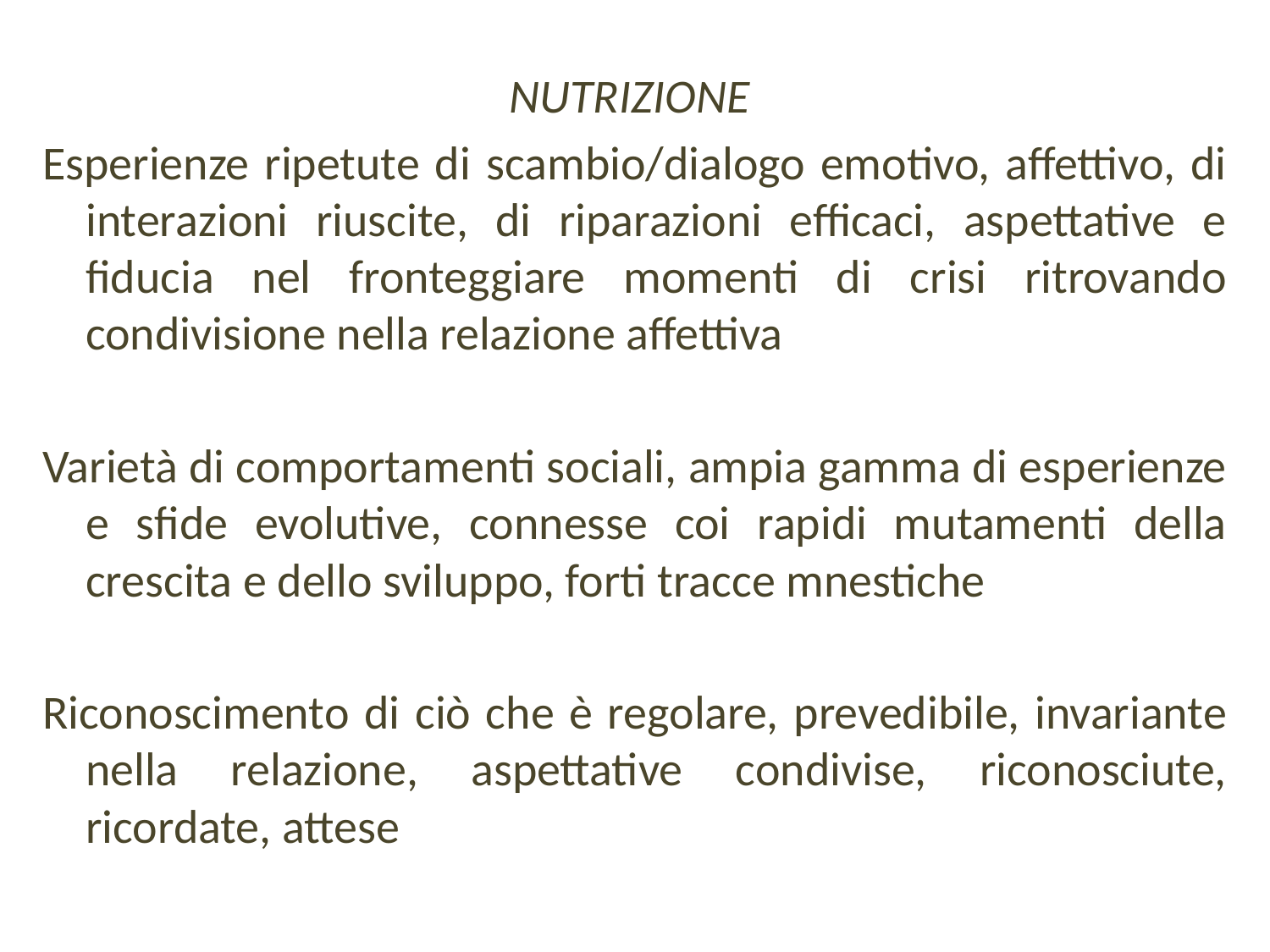

NUTRIZIONE
Esperienze ripetute di scambio/dialogo emotivo, affettivo, di interazioni riuscite, di riparazioni efficaci, aspettative e fiducia nel fronteggiare momenti di crisi ritrovando condivisione nella relazione affettiva

Varietà di comportamenti sociali, ampia gamma di esperienze e sfide evolutive, connesse coi rapidi mutamenti della crescita e dello sviluppo, forti tracce mnestiche

Riconoscimento di ciò che è regolare, prevedibile, invariante nella relazione, aspettative condivise, riconosciute, ricordate, attese